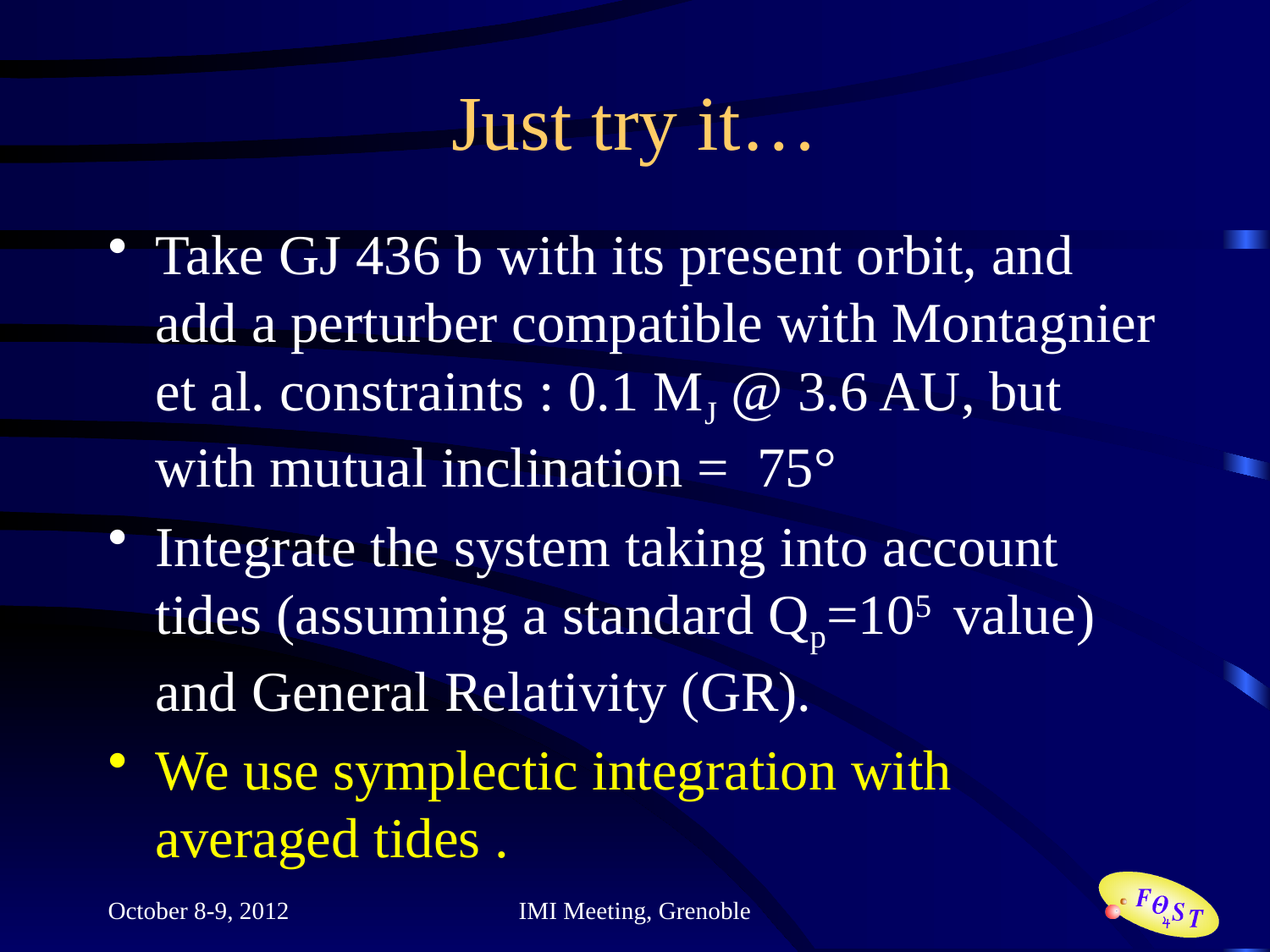

# Just try it…
Take GJ 436 b with its present orbit, and add a perturber compatible with Montagnier et al. constraints : 0.1 MJ @ 3.6 AU, but with mutual inclination =  75°
Integrate the system taking into account tides (assuming a standard Qp=105  value) and General Relativity (GR).
We use symplectic integration with averaged tides .
October 8-9, 2012
IMI Meeting, Grenoble